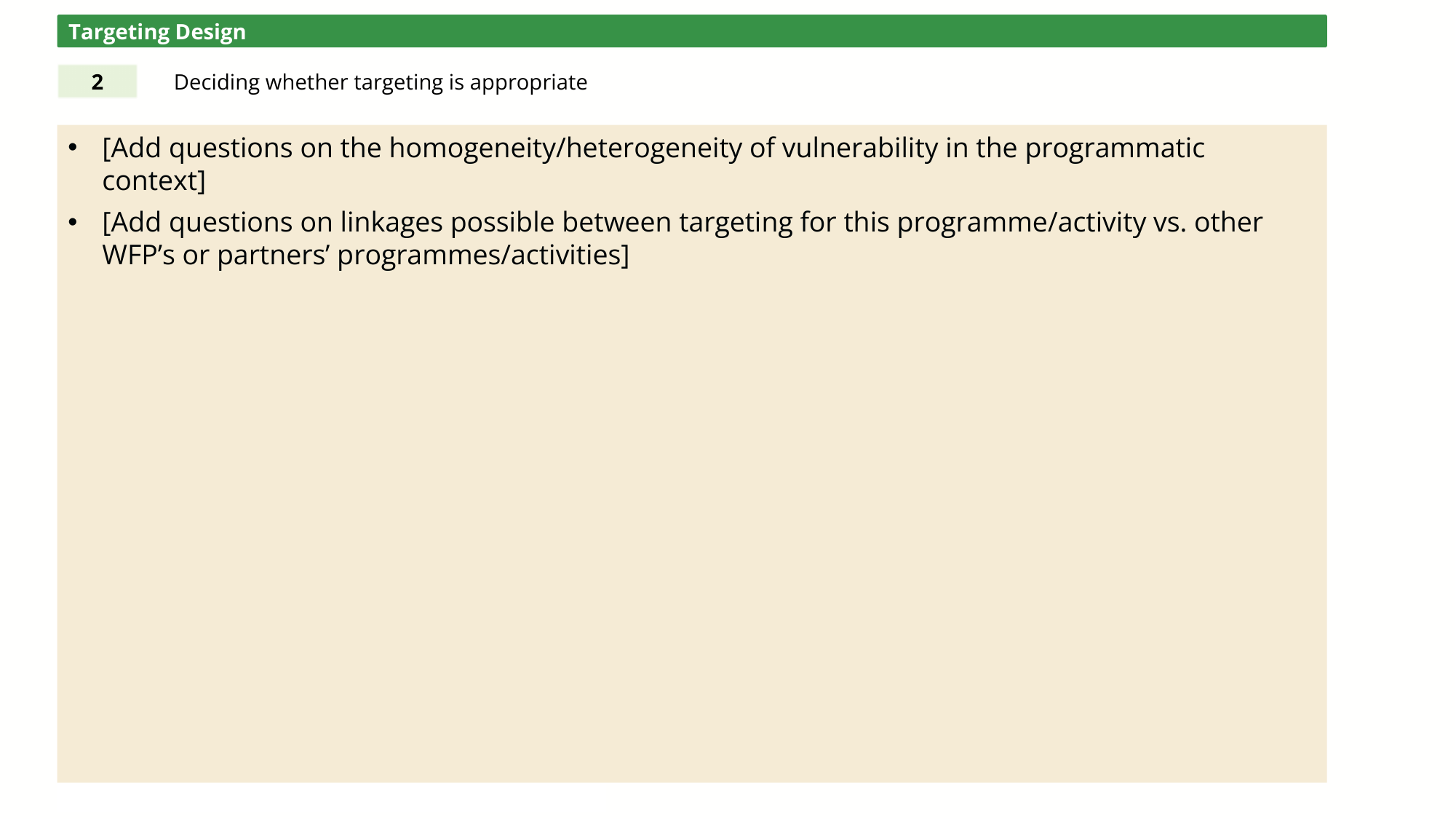

Targeting Design

2
Deciding whether targeting is appropriate
[Add questions on the homogeneity/heterogeneity of vulnerability in the programmatic context]
[Add questions on linkages possible between targeting for this programme/activity vs. other WFP’s or partners’ programmes/activities]